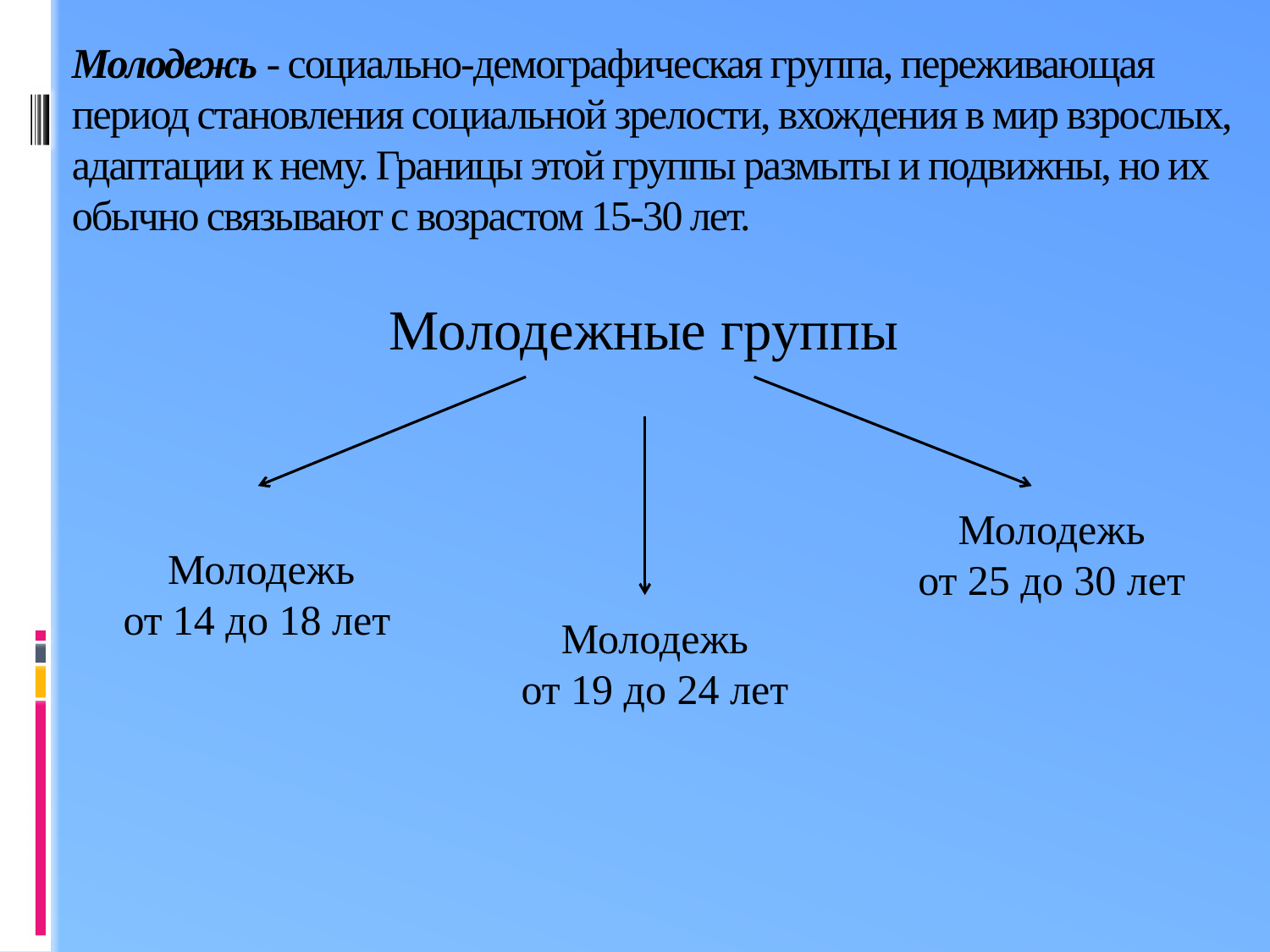

# Молодежь - социально-демографическая группа, переживающая период становления социальной зрелости, вхождения в мир взрослых, адаптации к нему. Границы этой группы размыты и подвижны, но их обычно связывают с возрастом 15-30 лет.
Молодежные группы
Молодежь
от 25 до 30 лет
 Молодежь
от 14 до 18 лет
Молодежь
от 19 до 24 лет